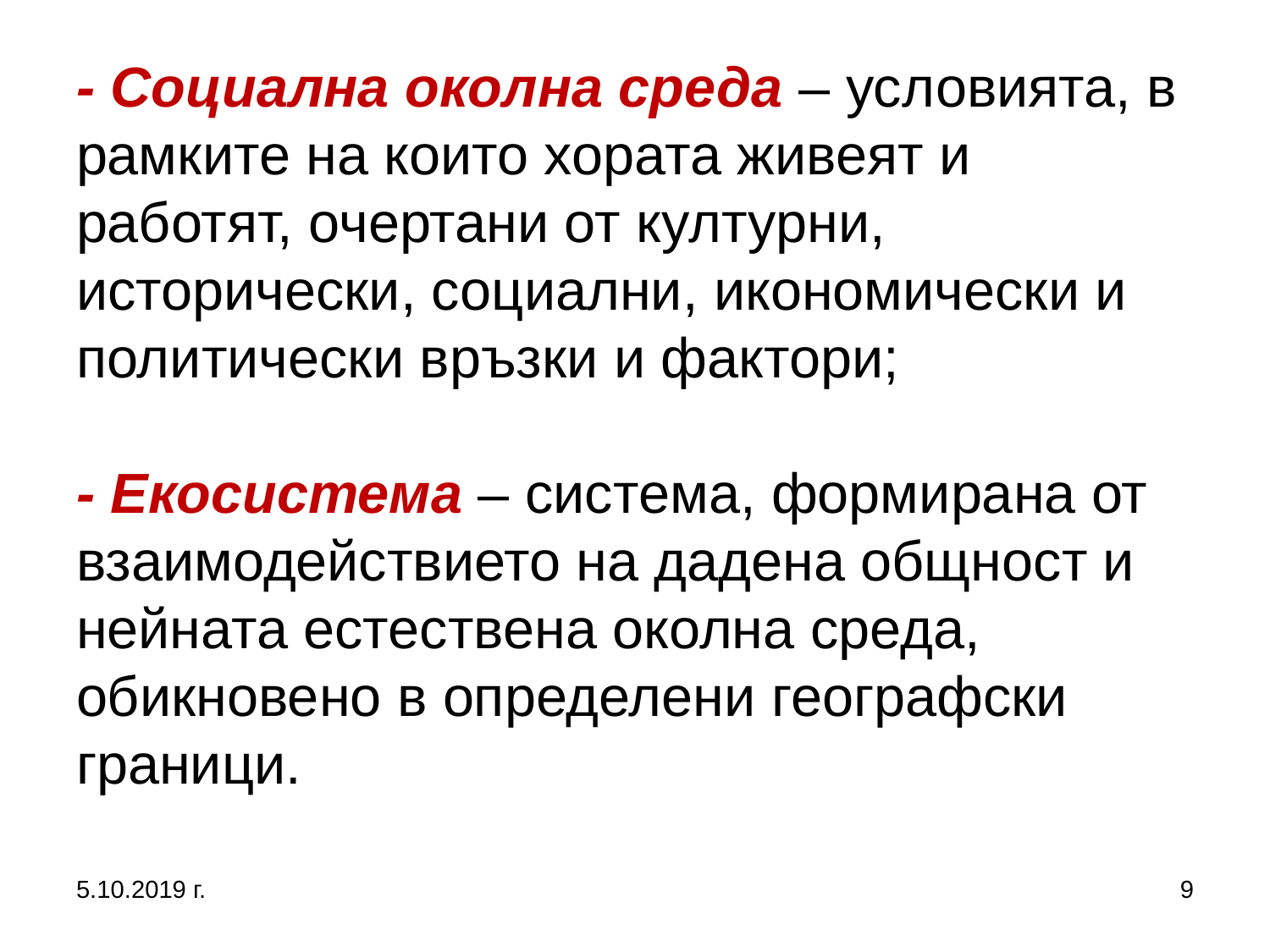

# - Социална околна среда – условията, в рамките на които хората живеят и работят, очертани от културни, исторически, социални, икономически и политически връзки и фактори; - Екосистема – система, формирана от взаимодействието на дадена общност и нейната естествена околна среда, обикновено в определени географски граници.
5.10.2019 г.
9